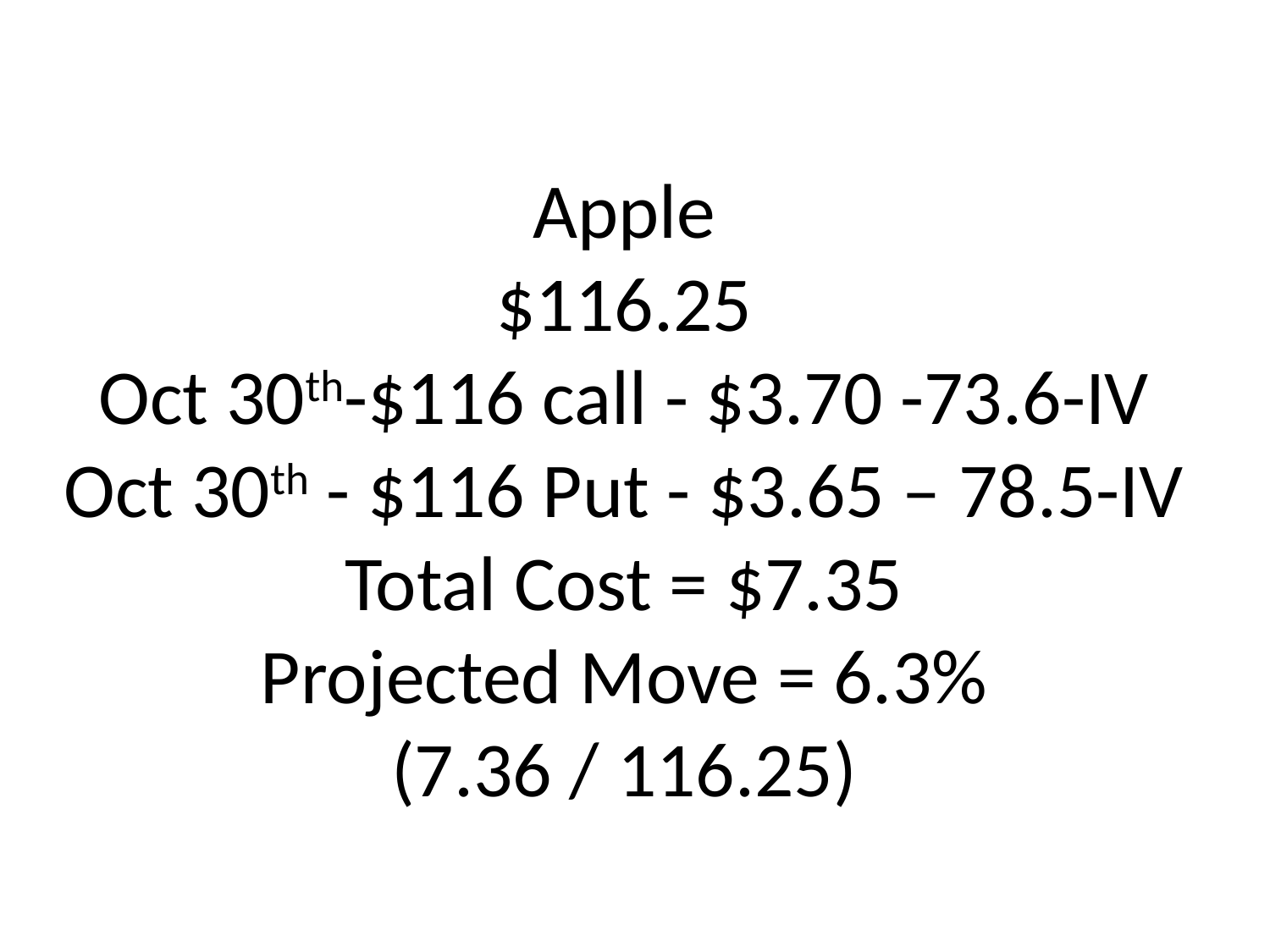

# Apple $116.25 Oct 30th-$116 call - $3.70 -73.6-IV Oct 30th - $116 Put - $3.65 – 78.5-IV Total Cost = $7.35 Projected Move = 6.3% (7.36 / 116.25)